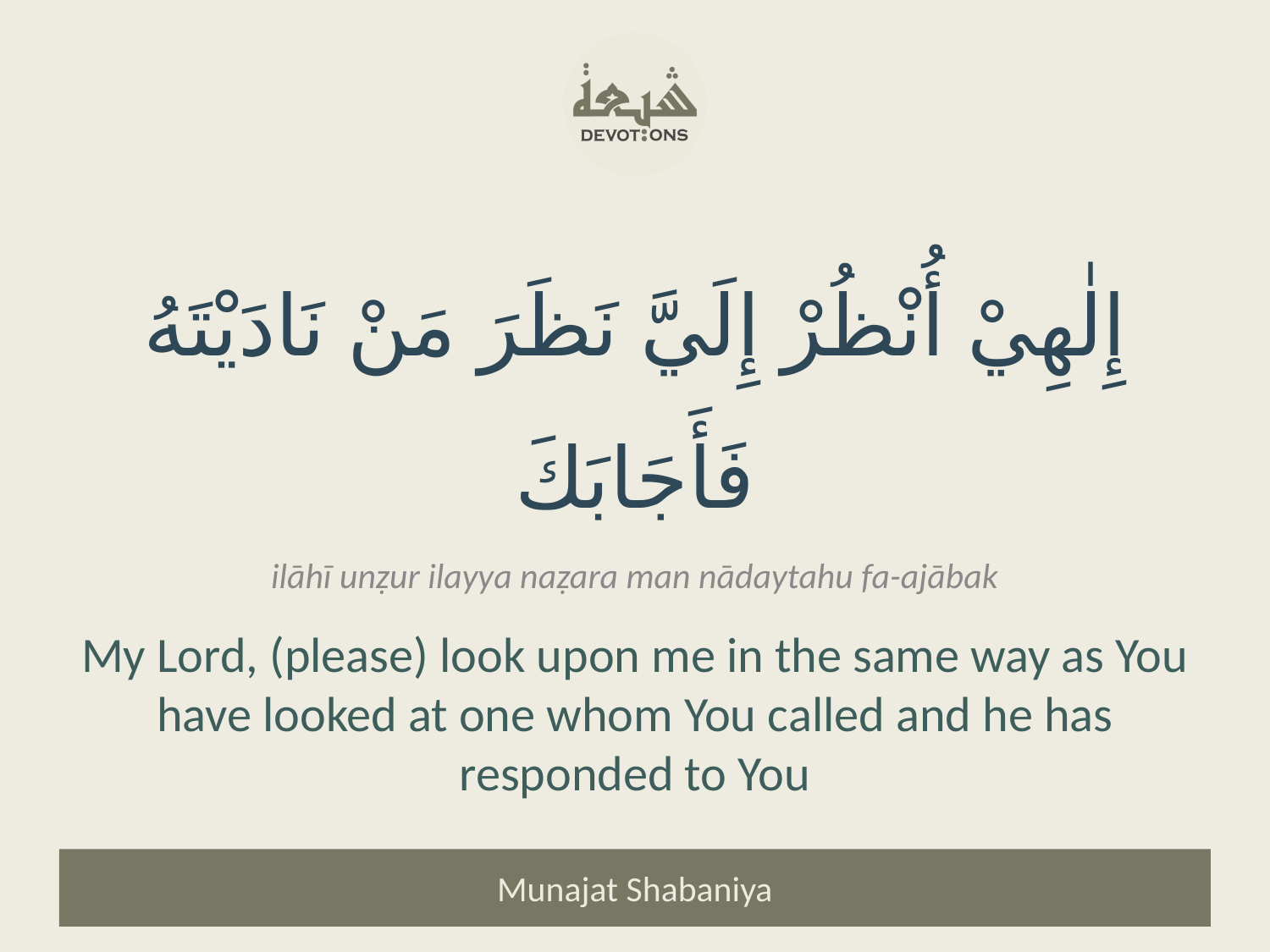

إِلٰهِيْ أُنْظُرْ إِلَيَّ نَظَرَ مَنْ نَادَيْتَهُ فَأَجَابَكَ
ilāhī unẓur ilayya naẓara man nādaytahu fa-ajābak
My Lord, (please) look upon me in the same way as You have looked at one whom You called and he has responded to You
Munajat Shabaniya